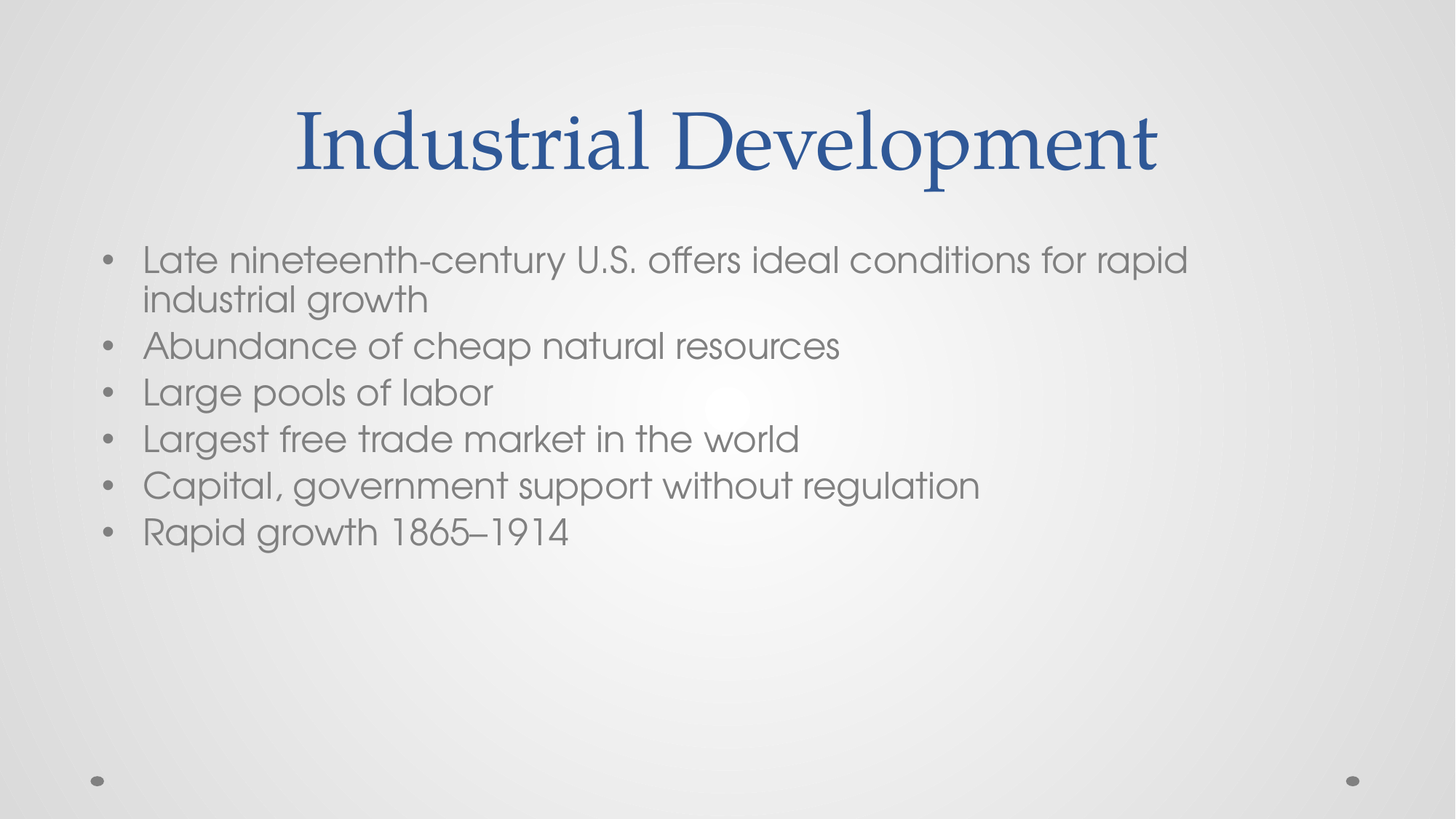

# Industrial Development
Late nineteenth-century U.S. offers ideal conditions for rapid industrial growth
Abundance of cheap natural resources
Large pools of labor
Largest free trade market in the world
Capital, government support without regulation
Rapid growth 1865–1914